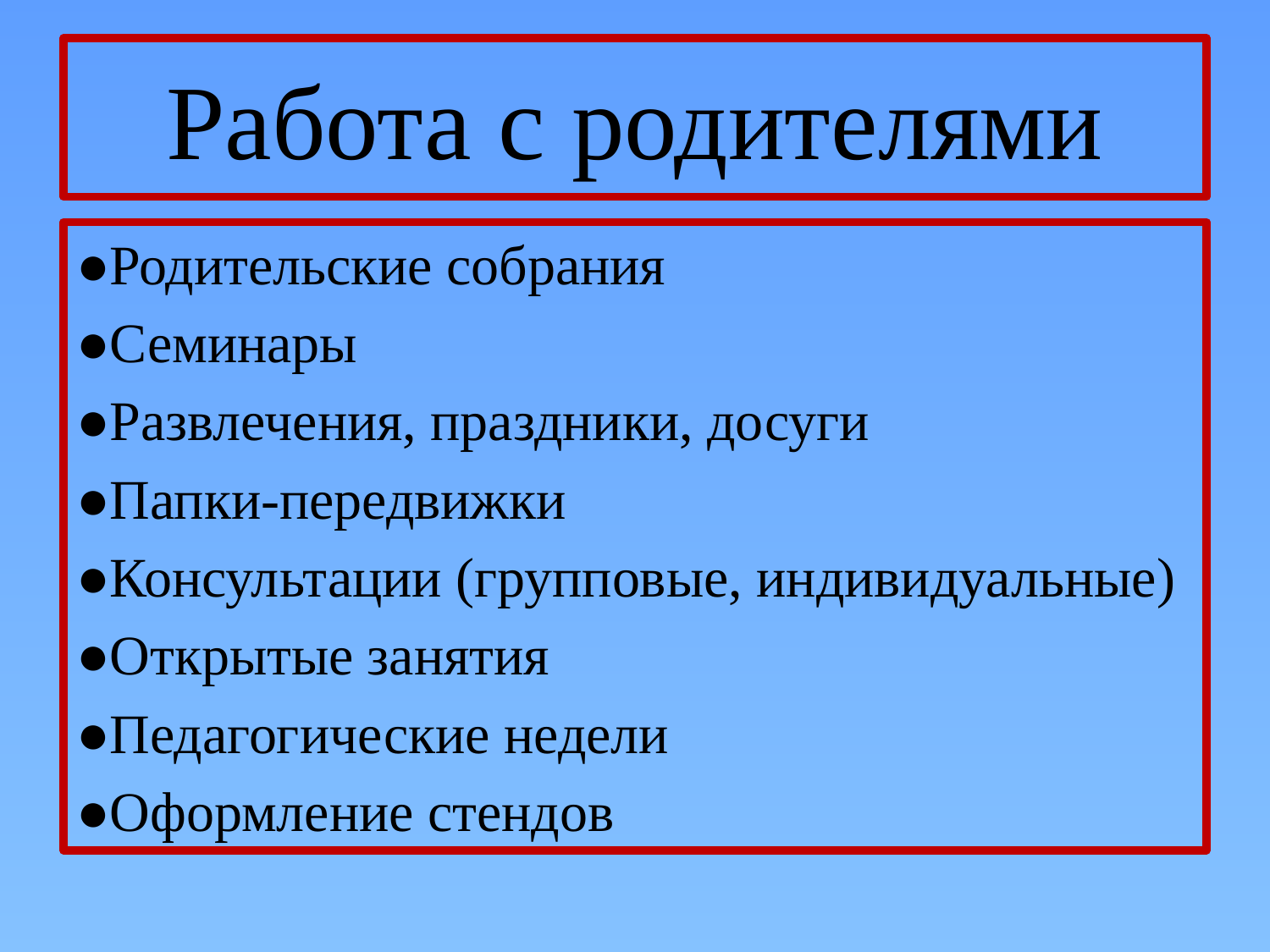

# Работа с родителями
●Родительские собрания
●Семинары
●Развлечения, праздники, досуги
●Папки-передвижки
●Консультации (групповые, индивидуальные)
●Открытые занятия
●Педагогические недели
●Оформление стендов